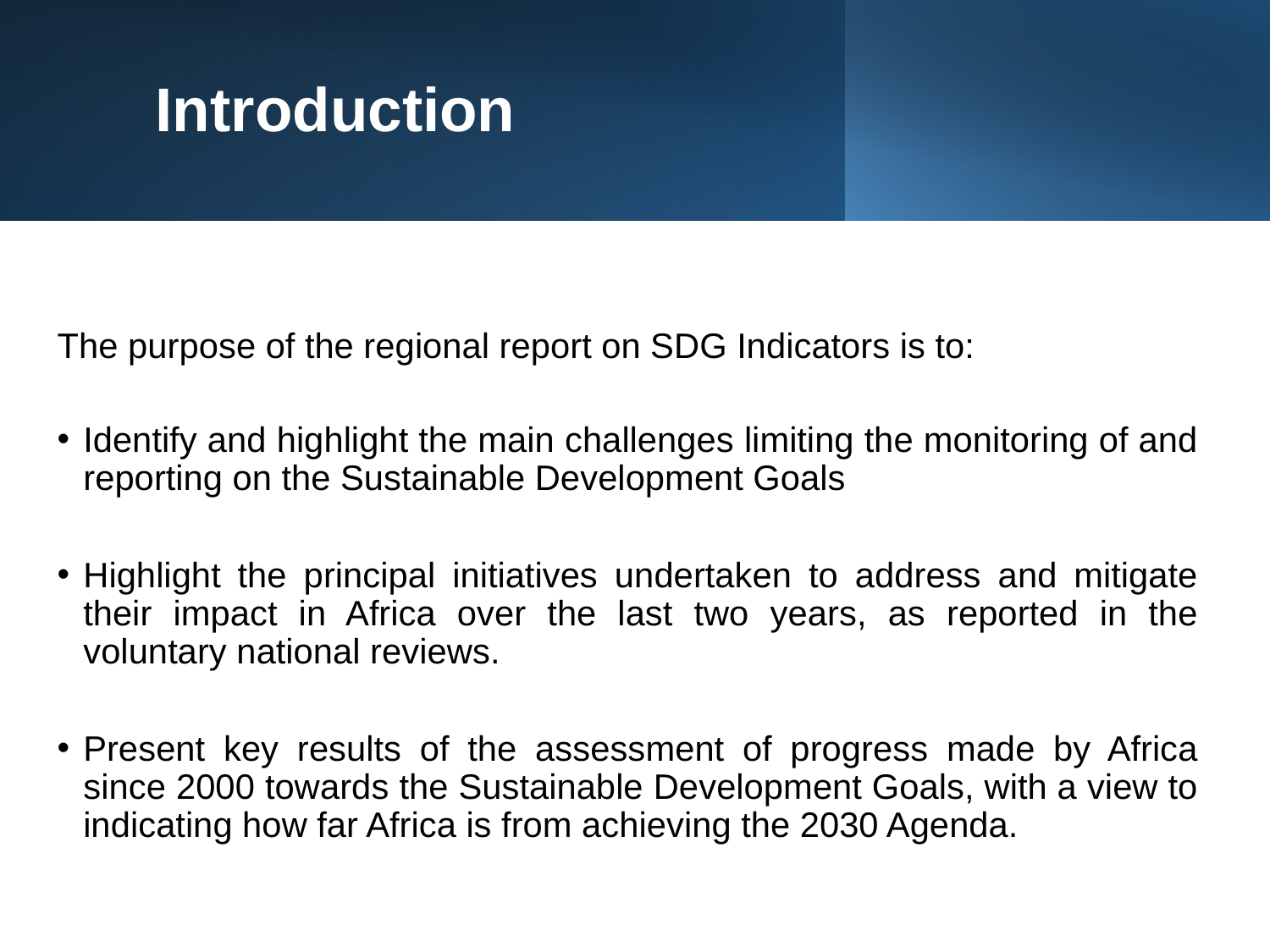

Introduction
The purpose of the regional report on SDG Indicators is to:

Identify and highlight the main challenges limiting the monitoring of and reporting on the Sustainable Development Goals

Highlight the principal initiatives undertaken to address and mitigate their impact in Africa over the last two years, as reported in the voluntary national reviews.

Present key results of the assessment of progress made by Africa since 2000 towards the Sustainable Development Goals, with a view to indicating how far Africa is from achieving the 2030 Agenda.